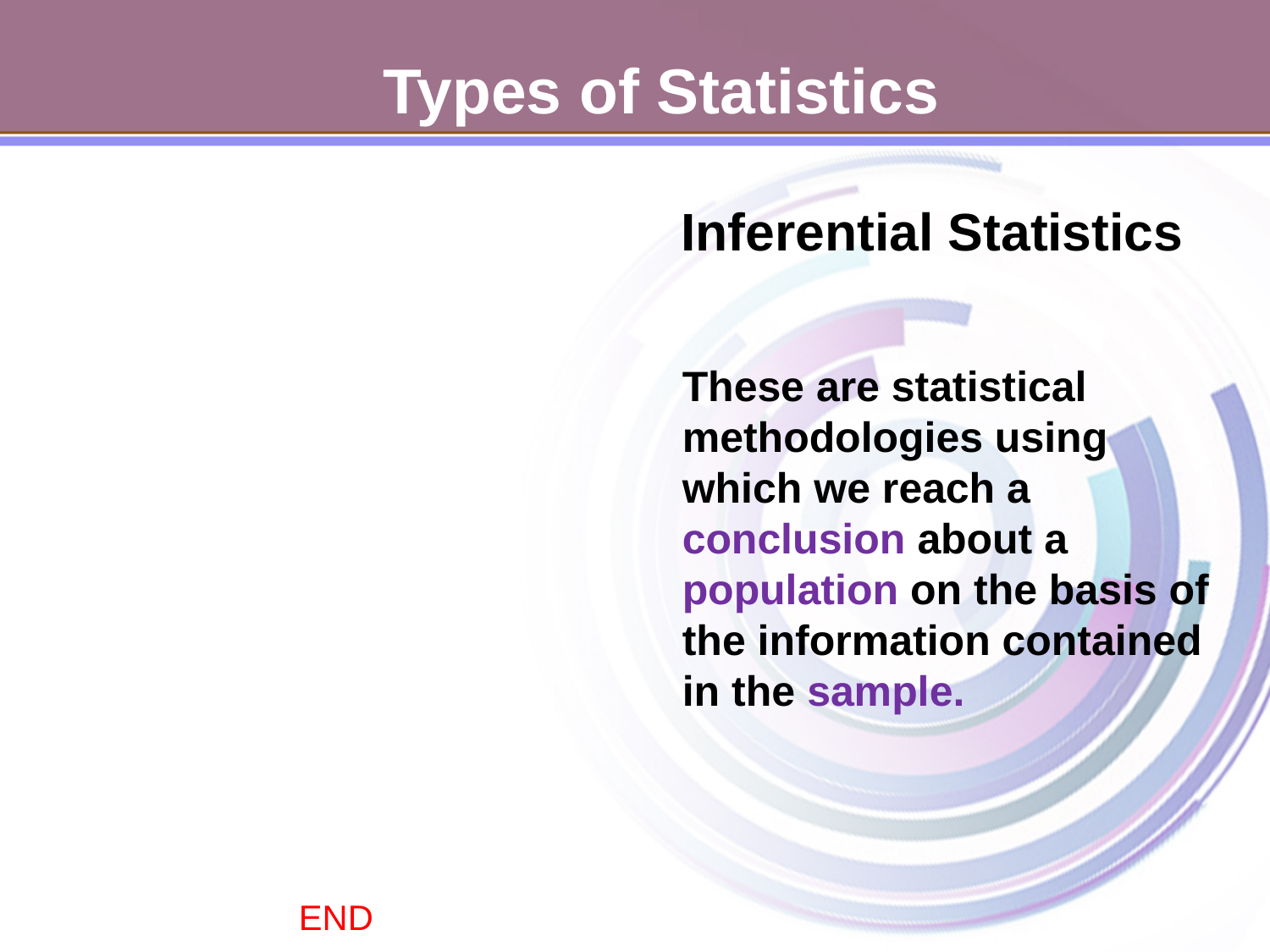

Types of Statistics
Inferential Statistics

These are statistical methodologies using which we reach a conclusion about a population on the basis of the information contained in the sample.
END